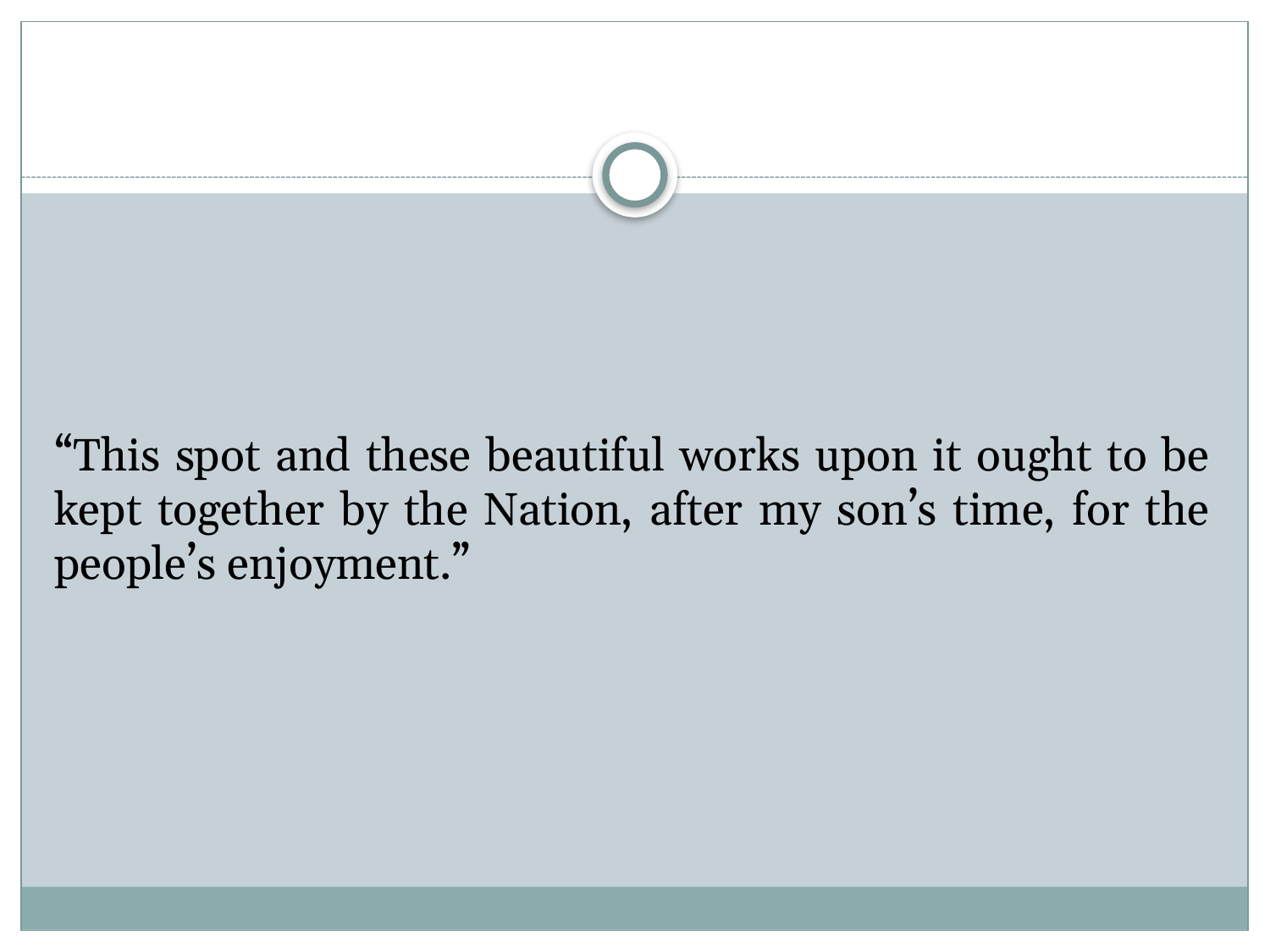

#

“This spot and these beautiful works upon it ought to be kept together by the Nation, after my son’s time, for the people’s enjoyment.”